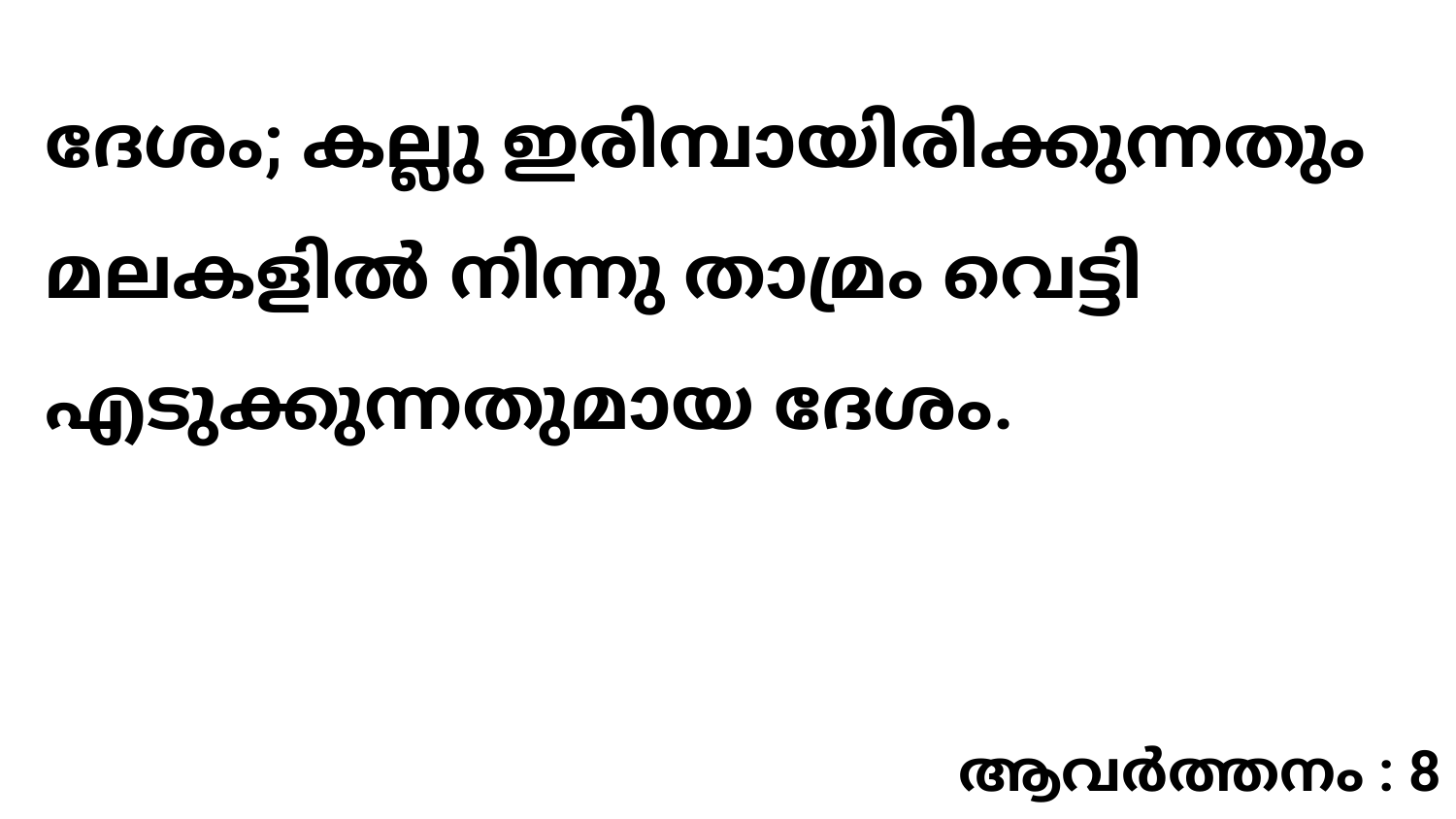

ദേശം; കല്ലു ഇരിമ്പായിരിക്കുന്നതും മലകളിൽ നിന്നു താമ്രം വെട്ടി എടുക്കുന്നതുമായ ദേശം.
ആവർത്തനം : 8